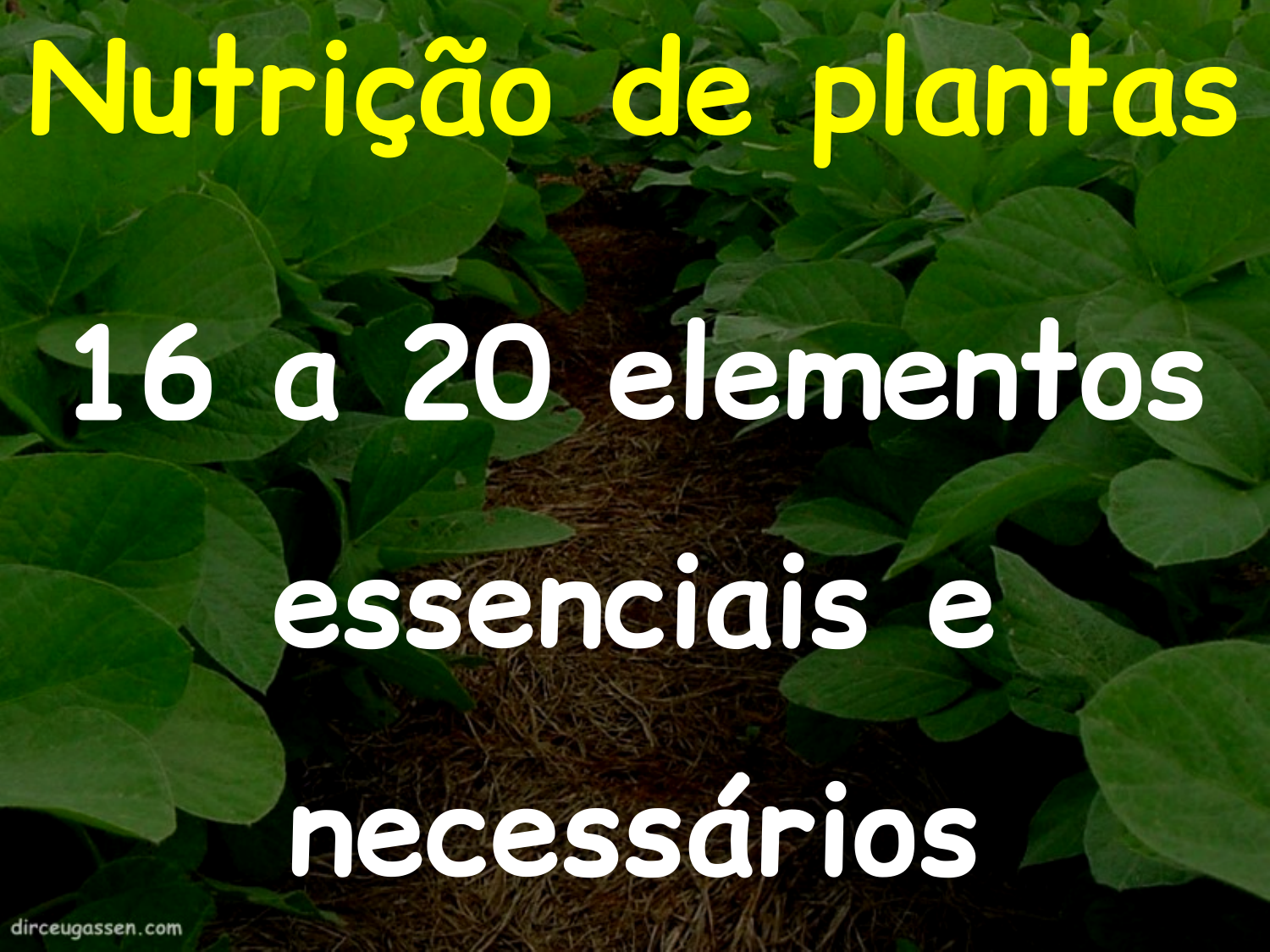

Nutrição de plantas
16 a 20 elementos essenciais e necessários